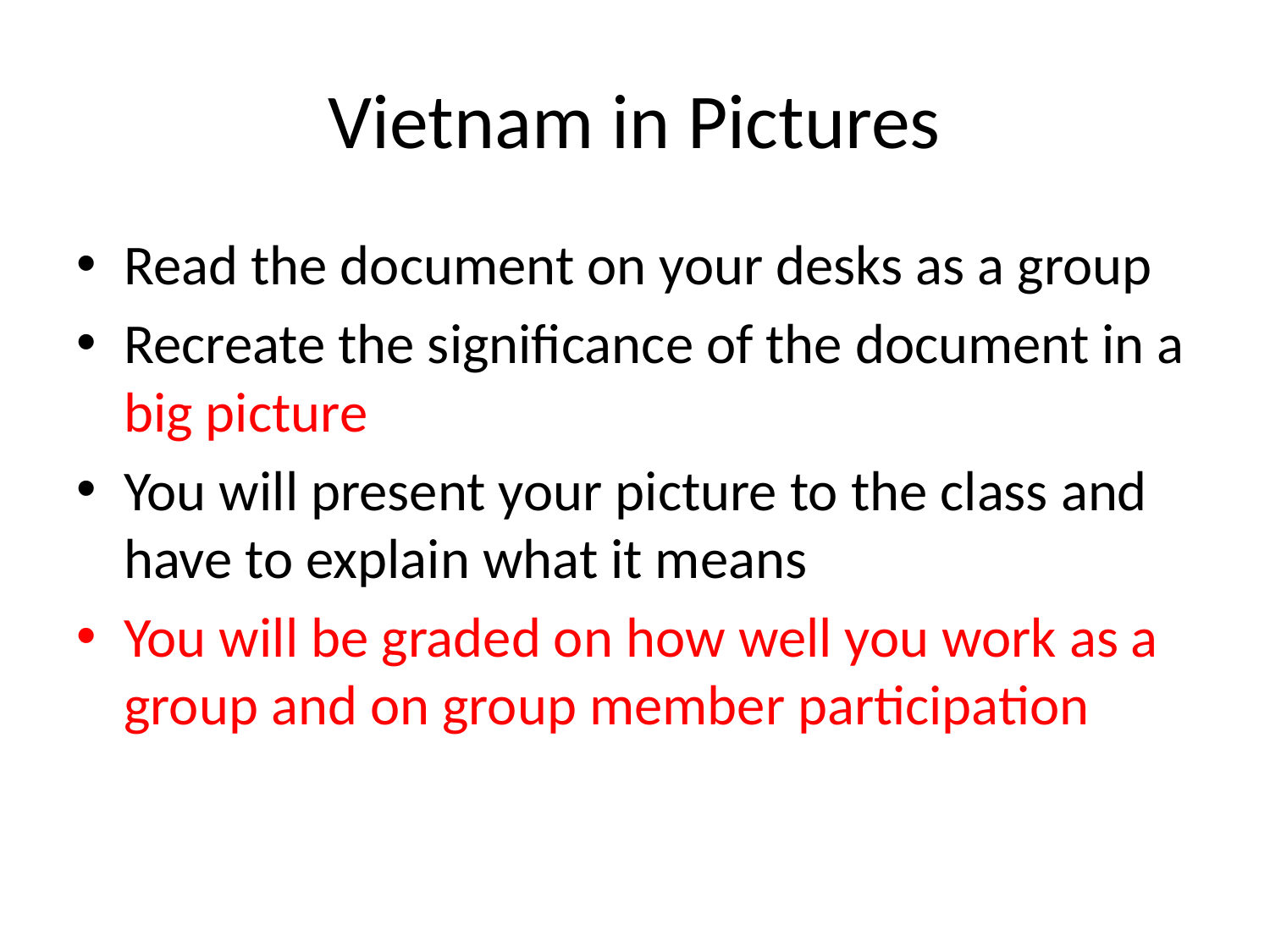

# Vietnam in Pictures
Read the document on your desks as a group
Recreate the significance of the document in a big picture
You will present your picture to the class and have to explain what it means
You will be graded on how well you work as a group and on group member participation